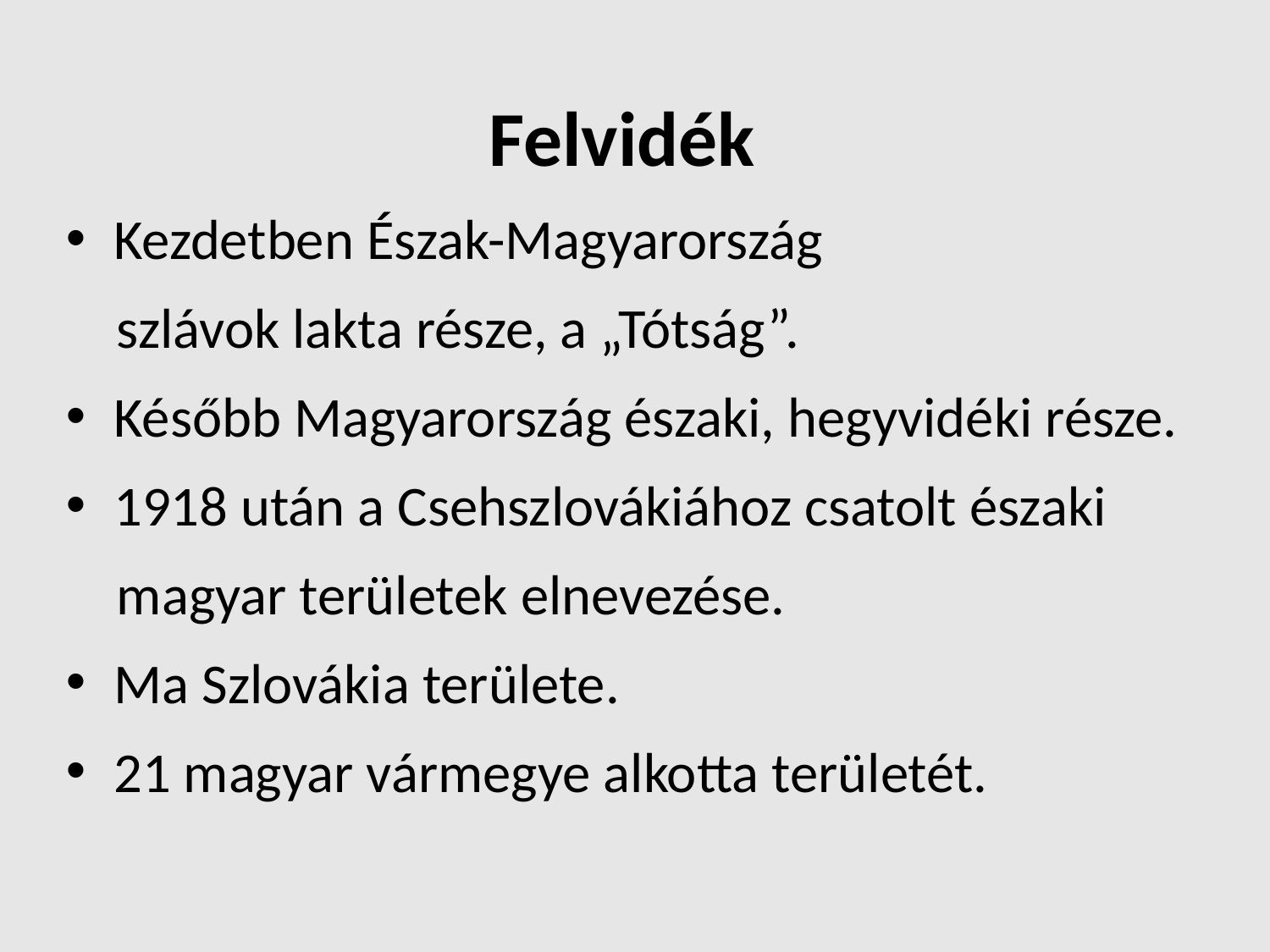

Felvidék
Kezdetben Észak-Magyarország
    szlávok lakta része, a „Tótság”.
Később Magyarország északi, hegyvidéki része.
1918 után a Csehszlovákiához csatolt északi
    magyar területek elnevezése.
Ma Szlovákia területe.
21 magyar vármegye alkotta területét.